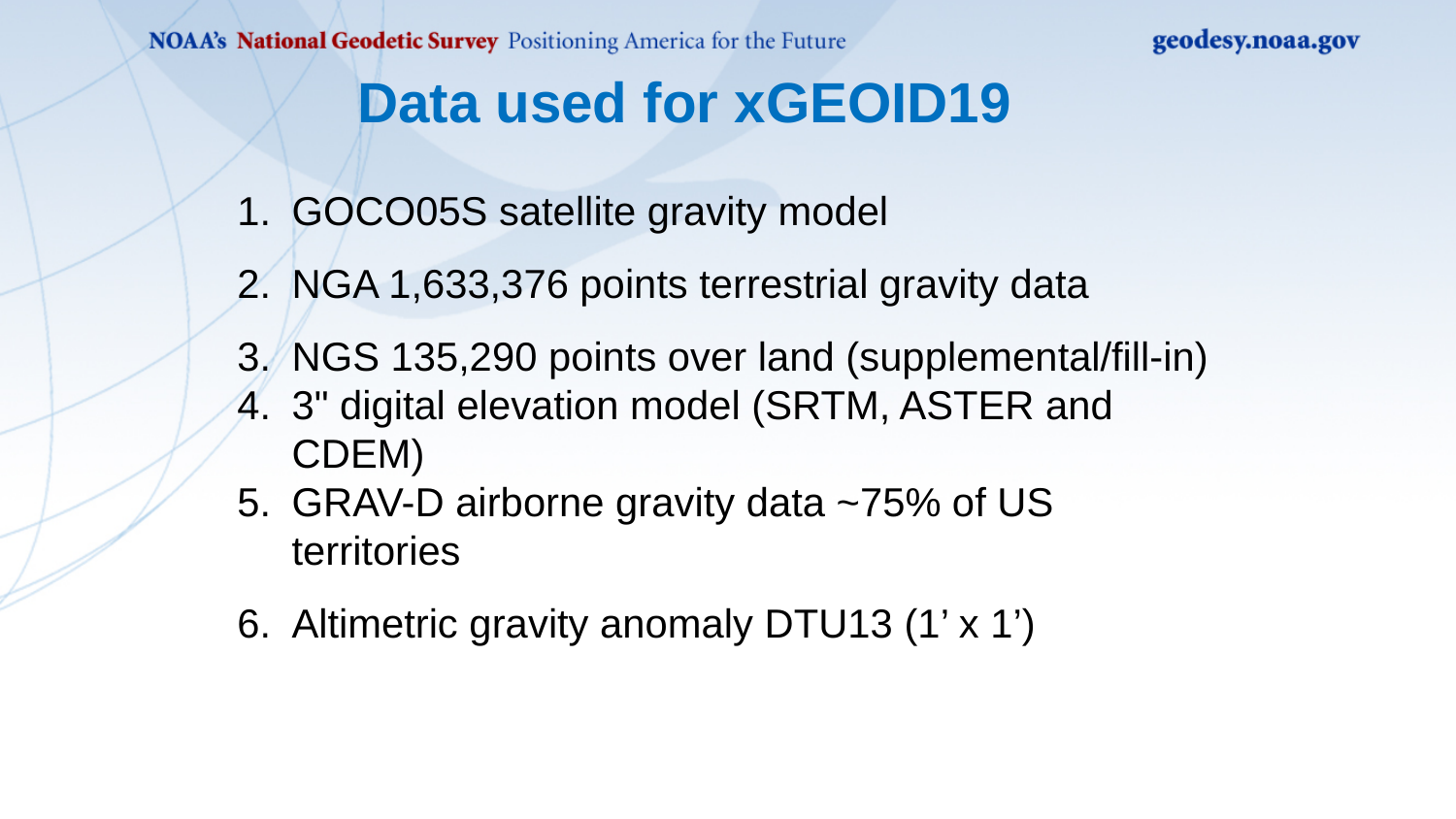

Data used for xGEOID19
GOCO05S satellite gravity model
NGA 1,633,376 points terrestrial gravity data
NGS 135,290 points over land (supplemental/fill-in)
3" digital elevation model (SRTM, ASTER and CDEM)
GRAV-D airborne gravity data ~75% of US territories
Altimetric gravity anomaly DTU13 (1’ x 1’)